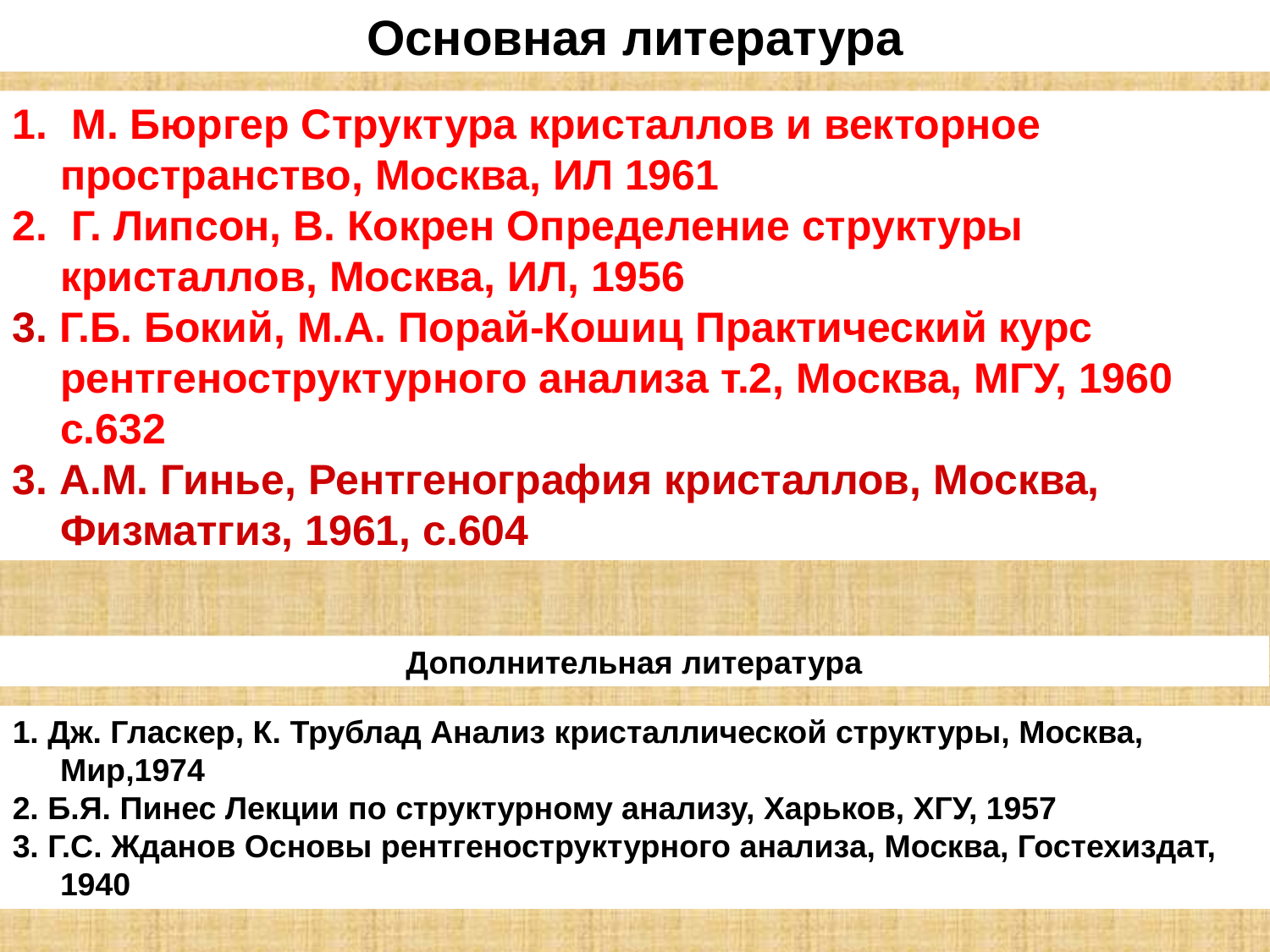

Основная литература
1.  М. Бюргер Структура кристаллов и векторное пространство, Москва, ИЛ 1961
2.  Г. Липсон, В. Кокрен Определение структуры кристаллов, Москва, ИЛ, 1956
3. Г.Б. Бокий, М.А. Порай-Кошиц Практический курс
	рентгеноструктурного анализа т.2, Москва, МГУ, 1960  с.632
3. А.М. Гинье, Рентгенография кристаллов, Москва, Физматгиз, 1961, с.604
Дополнительная литература
1. Дж. Гласкер, К. Трублад Анализ кристаллической структуры, Москва, Мир,1974
2. Б.Я. Пинес Лекции по структурному анализу, Харьков, ХГУ, 1957
3. Г.С. Жданов Основы рентгеноструктурного анализа, Москва, Гостехиздат, 1940